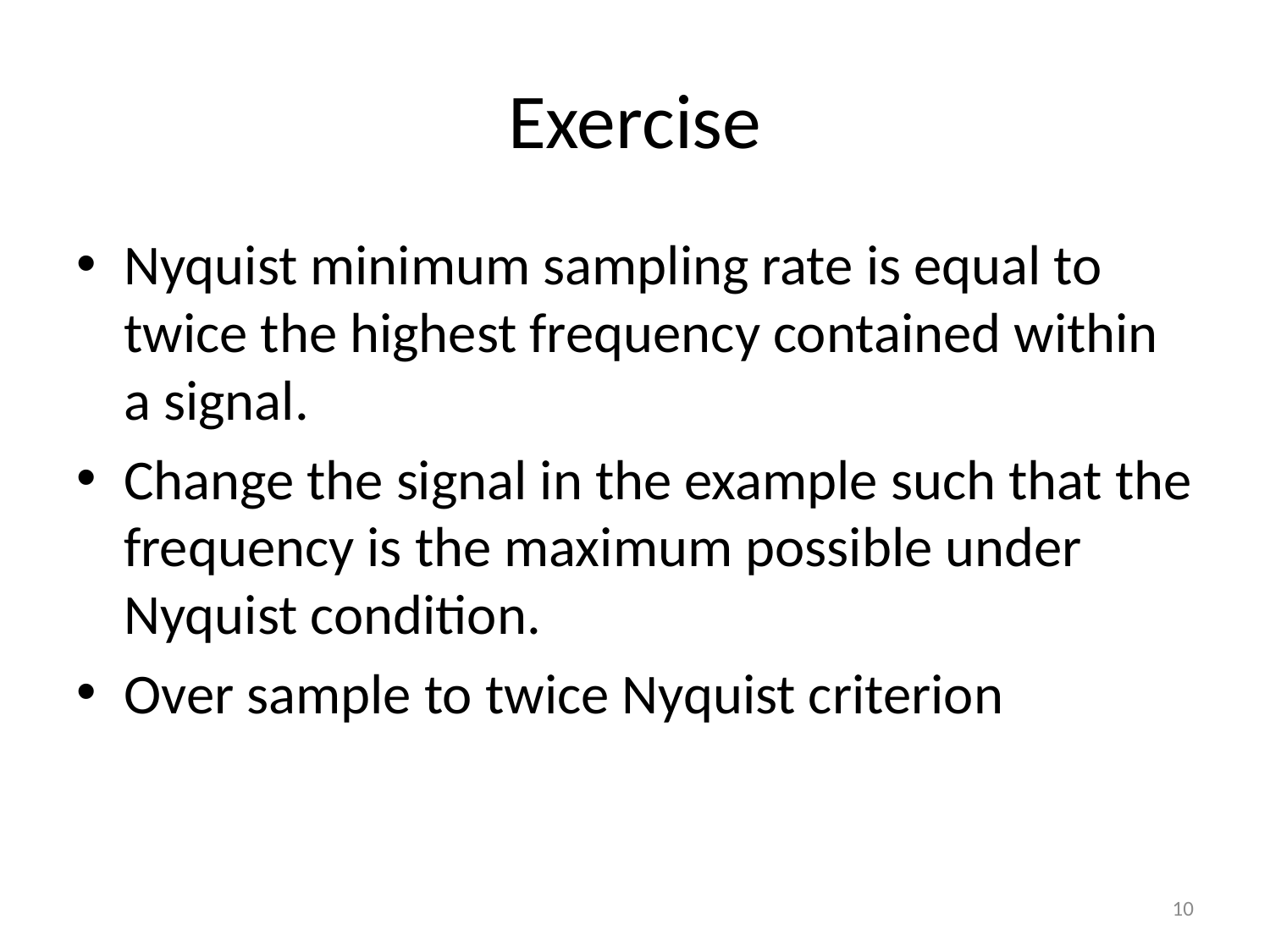

# Exercise
Nyquist minimum sampling rate is equal to twice the highest frequency contained within a signal.
Change the signal in the example such that the frequency is the maximum possible under Nyquist condition.
Over sample to twice Nyquist criterion
10